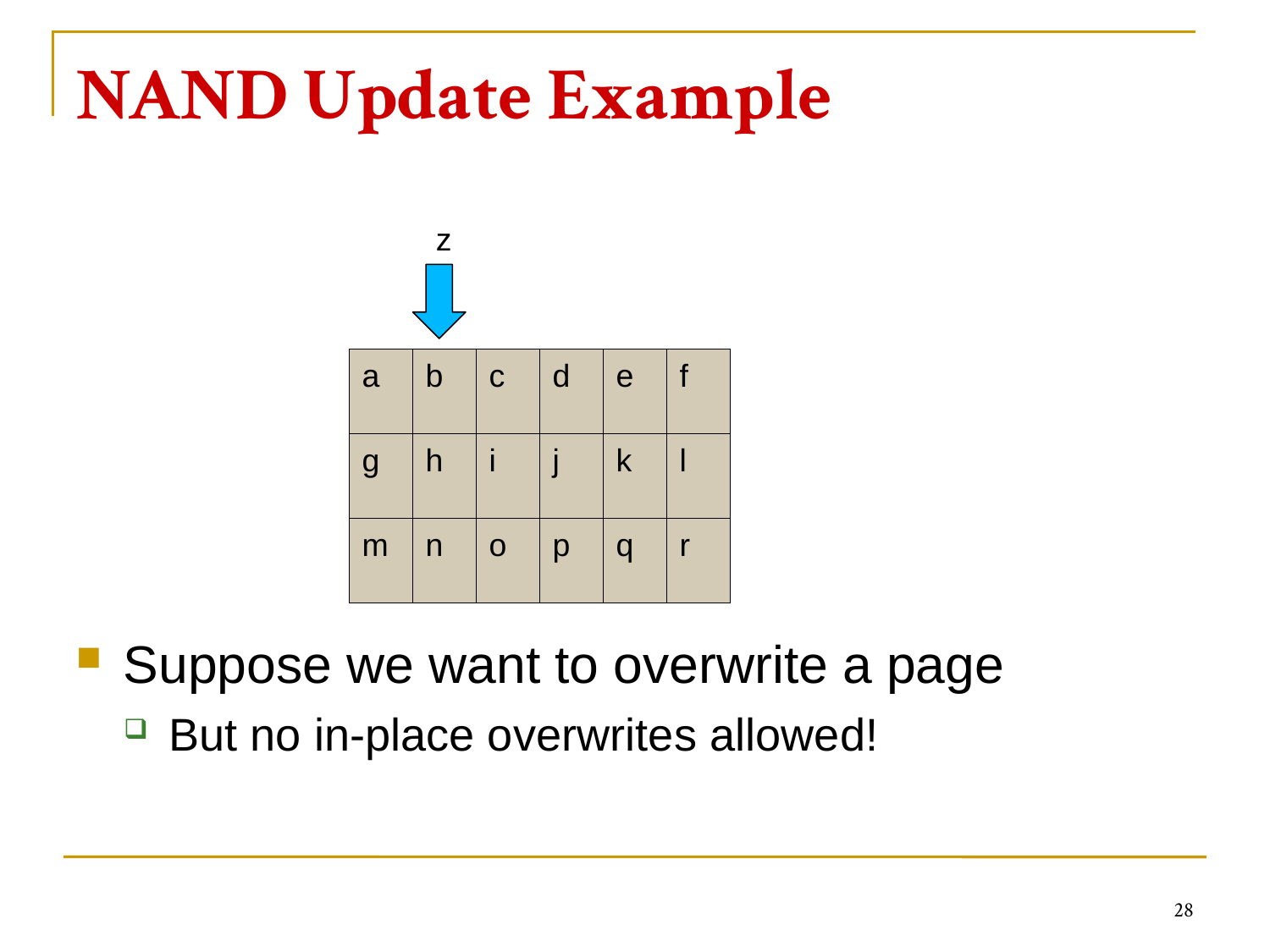

# NAND Update Example
z

a
b
c
d
e
f
g
h
i
j
k
l
m
n
o
p
q
r
Suppose we want to overwrite a page
But no in-place overwrites allowed!

28